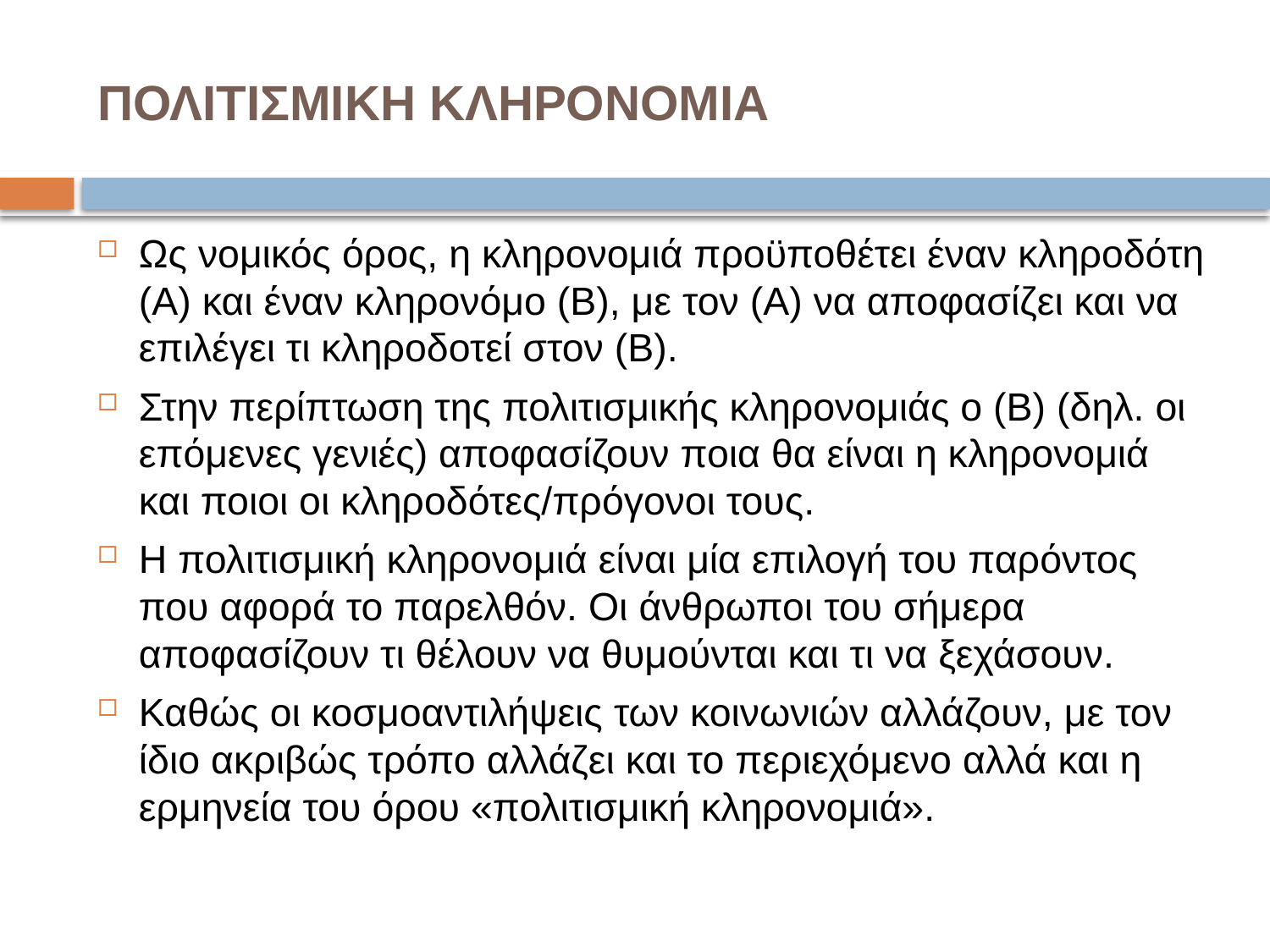

# ΠΟΛΙΤΙΣΜΙΚΗ ΚΛΗΡΟΝΟΜΙΑ
Ως νομικός όρος, η κληρονομιά προϋποθέτει έναν κληροδότη (Α) και έναν κληρονόμο (Β), με τον (Α) να αποφασίζει και να επιλέγει τι κληροδοτεί στον (Β).
Στην περίπτωση της πολιτισμικής κληρονομιάς ο (Β) (δηλ. οι επόμενες γενιές) αποφασίζουν ποια θα είναι η κληρονομιά και ποιοι οι κληροδότες/πρόγονοι τους.
Η πολιτισμική κληρονομιά είναι μία επιλογή του παρόντος που αφορά το παρελθόν. Οι άνθρωποι του σήμερα αποφασίζουν τι θέλουν να θυμούνται και τι να ξεχάσουν.
Καθώς οι κοσμοαντιλήψεις των κοινωνιών αλλάζουν, με τον ίδιο ακριβώς τρόπο αλλάζει και το περιεχόμενο αλλά και η ερμηνεία του όρου «πολιτισμική κληρονομιά».